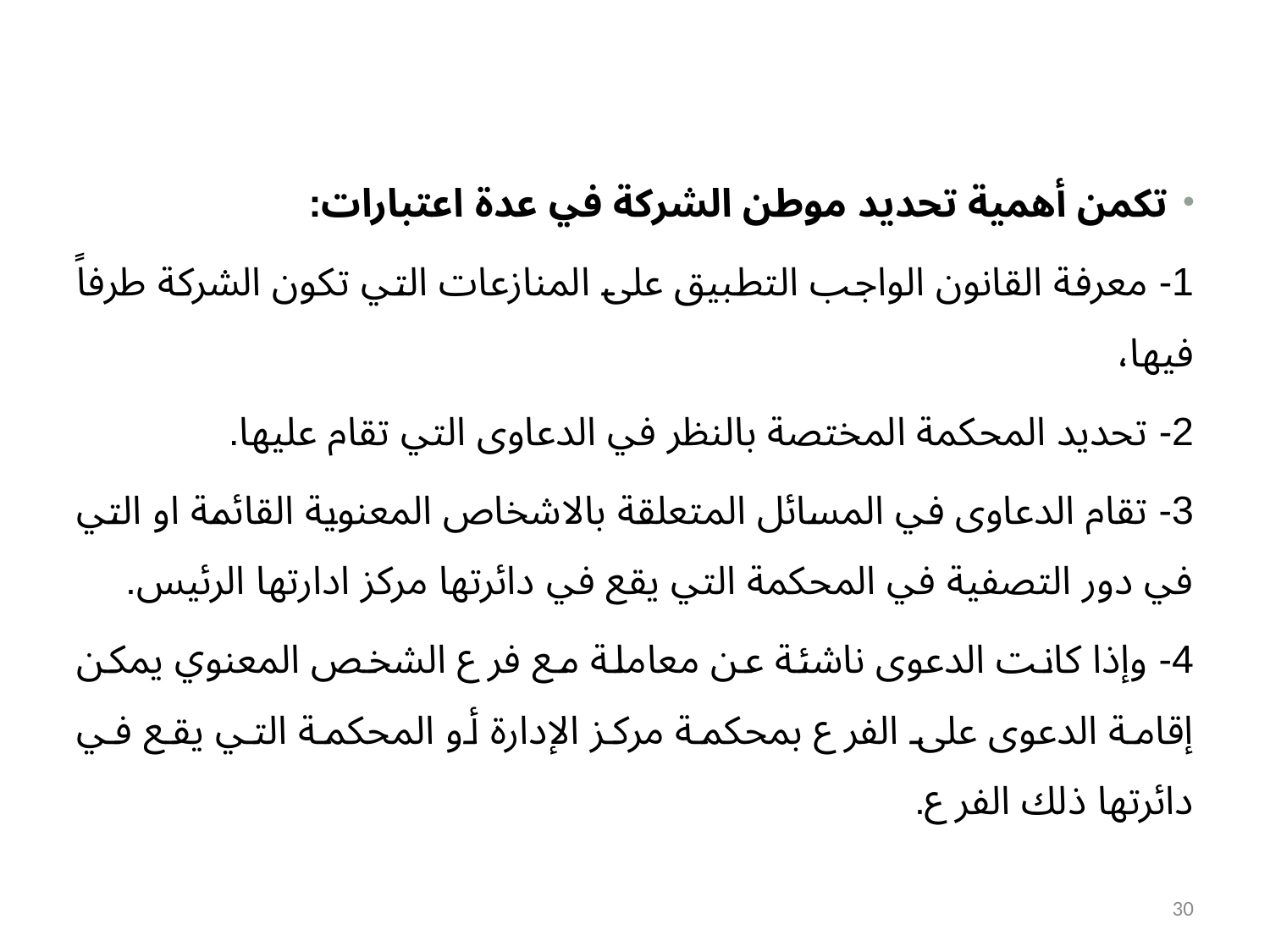

تكمن أهمية تحديد موطن الشركة في عدة اعتبارات:
1- معرفة القانون الواجب التطبيق على المنازعات التي تكون الشركة طرفاً فيها،
2- تحديد المحكمة المختصة بالنظر في الدعاوى التي تقام عليها.
3- تقام الدعاوى في المسائل المتعلقة بالاشخاص المعنوية القائمة او التي في دور التصفية في المحكمة التي يقع في دائرتها مركز ادارتها الرئيس.
4- وإذا كانت الدعوى ناشئة عن معاملة مع فرع الشخص المعنوي يمكن إقامة الدعوى على الفرع بمحكمة مركز الإدارة أو المحكمة التي يقع في دائرتها ذلك الفرع.

30